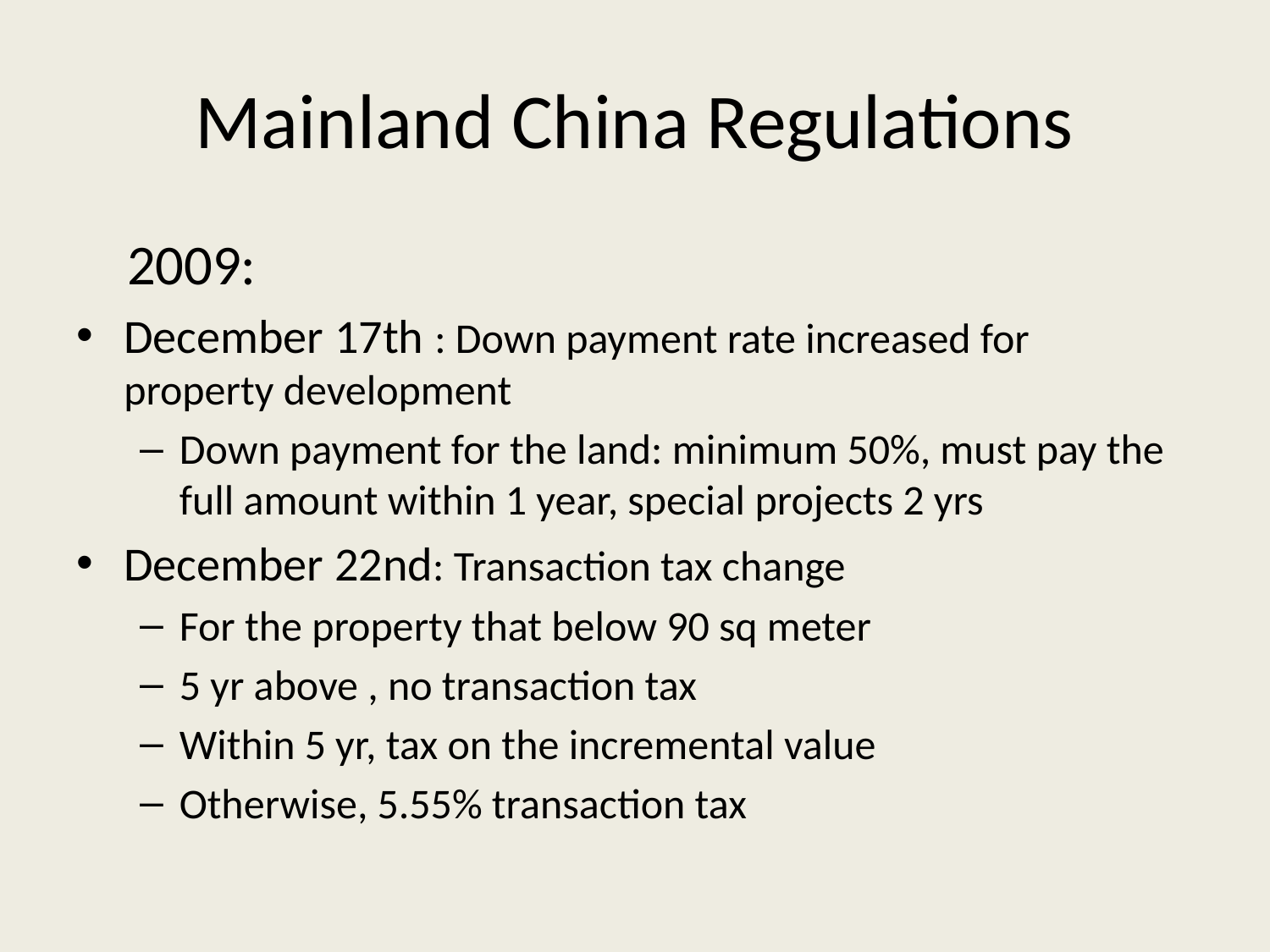

# Mainland China Regulations
    2009:
December 17th : Down payment rate increased for  property development
Down payment for the land: minimum 50%, must pay the full amount within 1 year, special projects 2 yrs
December 22nd: Transaction tax change
For the property that below 90 sq meter
5 yr above , no transaction tax
Within 5 yr, tax on the incremental value
Otherwise, 5.55% transaction tax